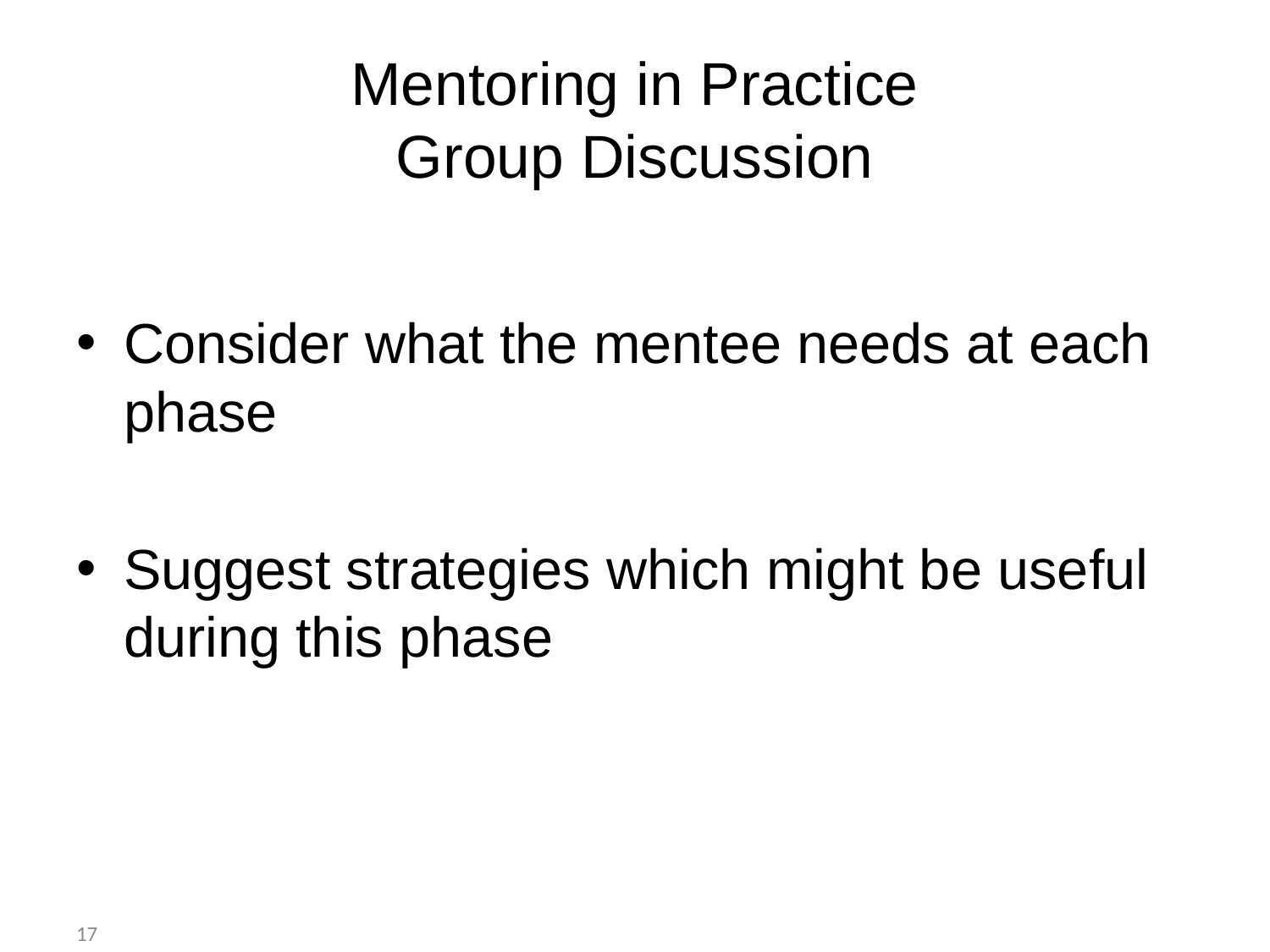

Mentoring in Practice
Group Discussion

Consider what the mentee needs at each phase

Suggest strategies which might be useful during this phase

17